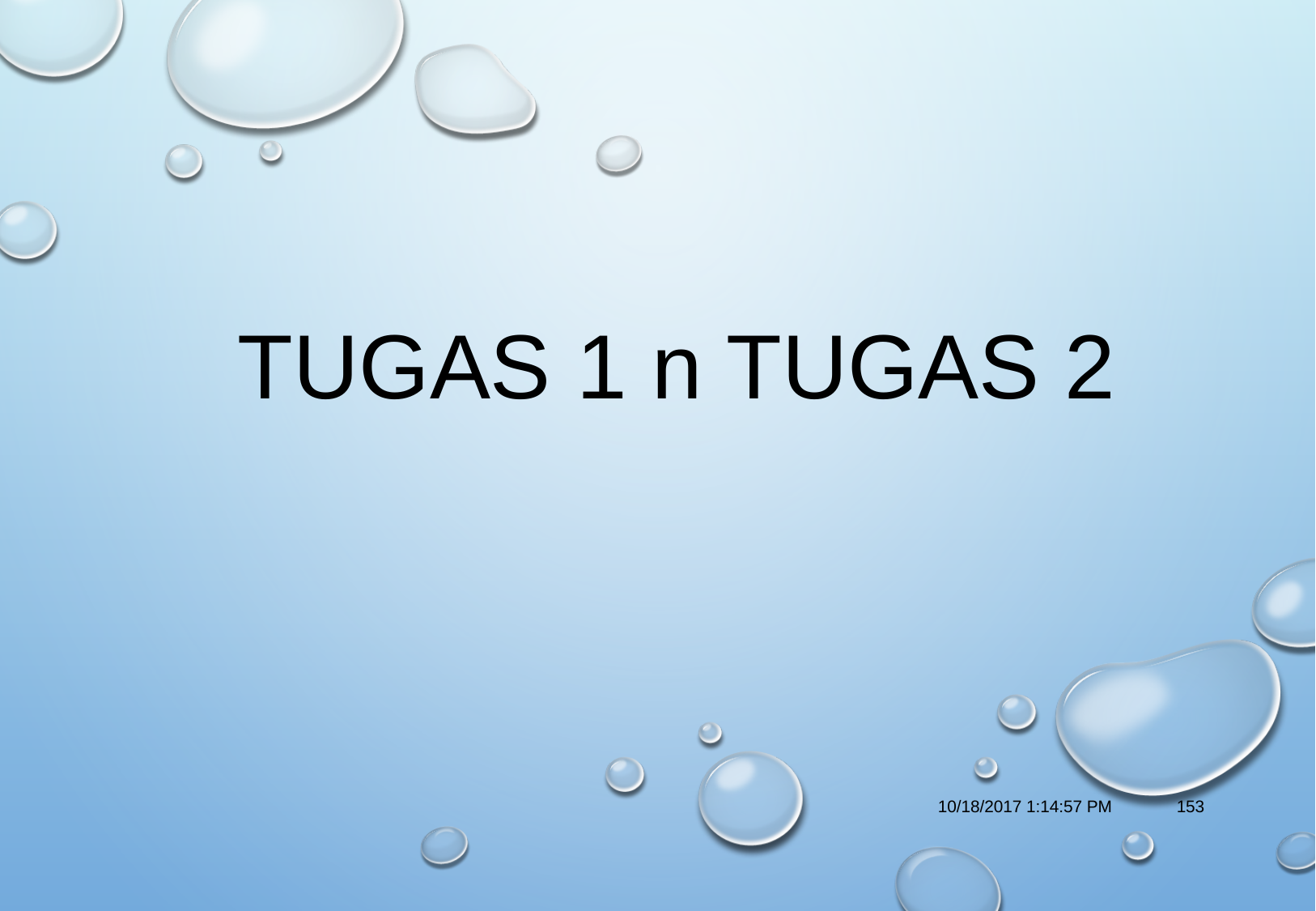

TUGAS 1 n TUGAS 2
10/18/2017 1:14:57 PM
153